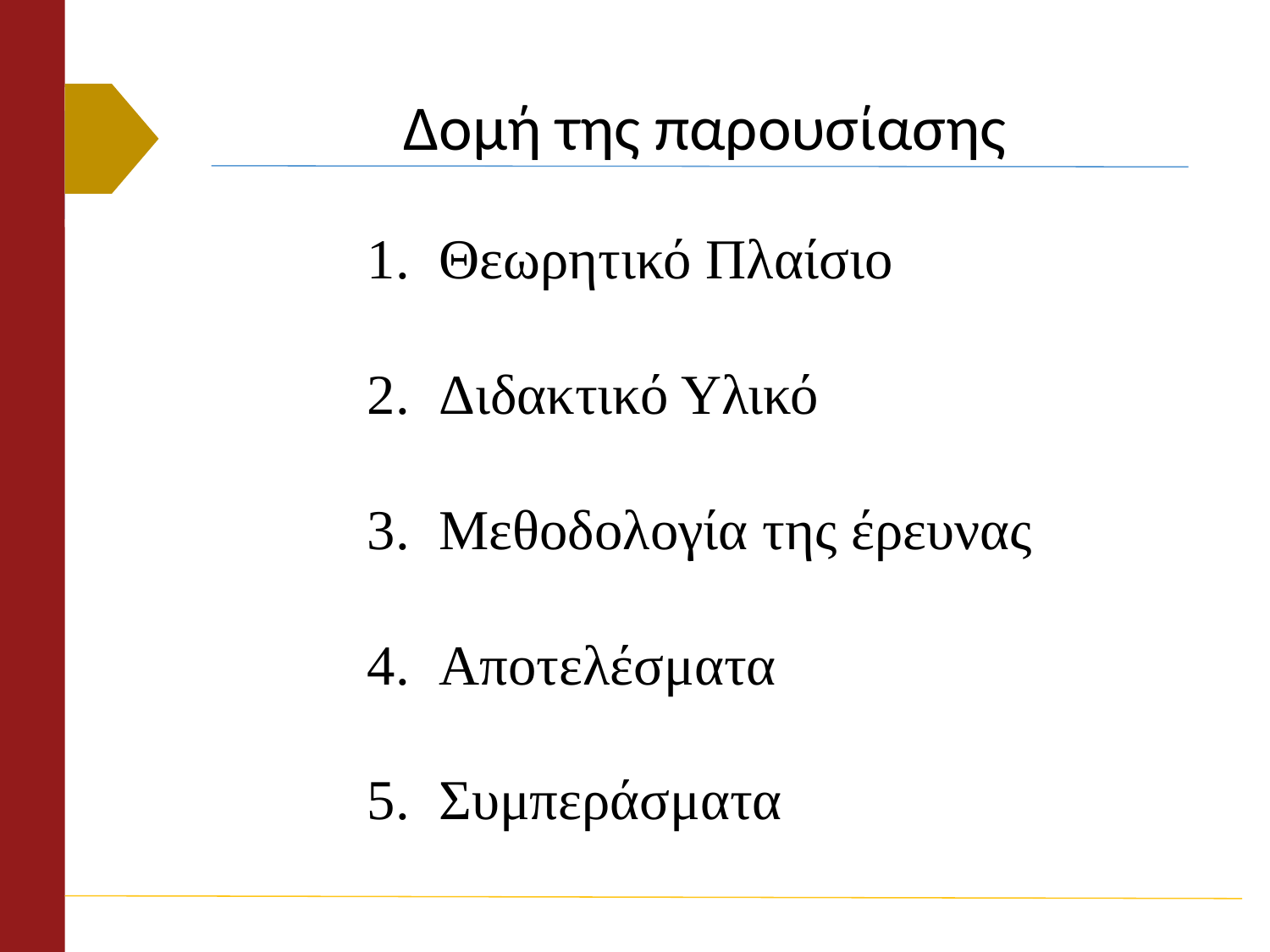

# Δομή της παρουσίασης
Θεωρητικό Πλαίσιο

Διδακτικό Υλικό

Μεθοδολογία της έρευνας

Αποτελέσματα

Συμπεράσματα